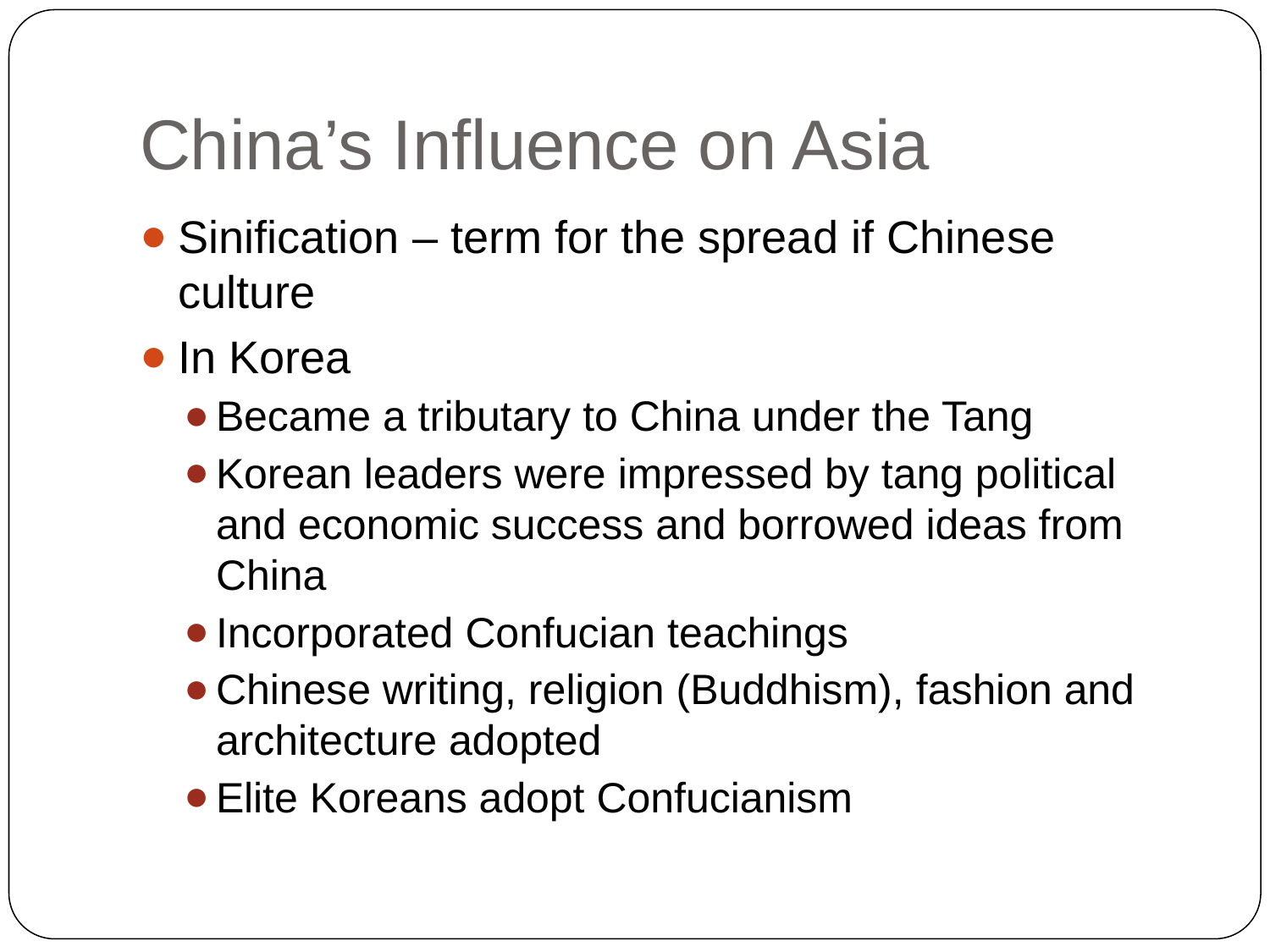

# China’s Influence on Asia
Sinification – term for the spread if Chinese culture
In Korea
Became a tributary to China under the Tang
Korean leaders were impressed by tang political and economic success and borrowed ideas from China
Incorporated Confucian teachings
Chinese writing, religion (Buddhism), fashion and architecture adopted
Elite Koreans adopt Confucianism